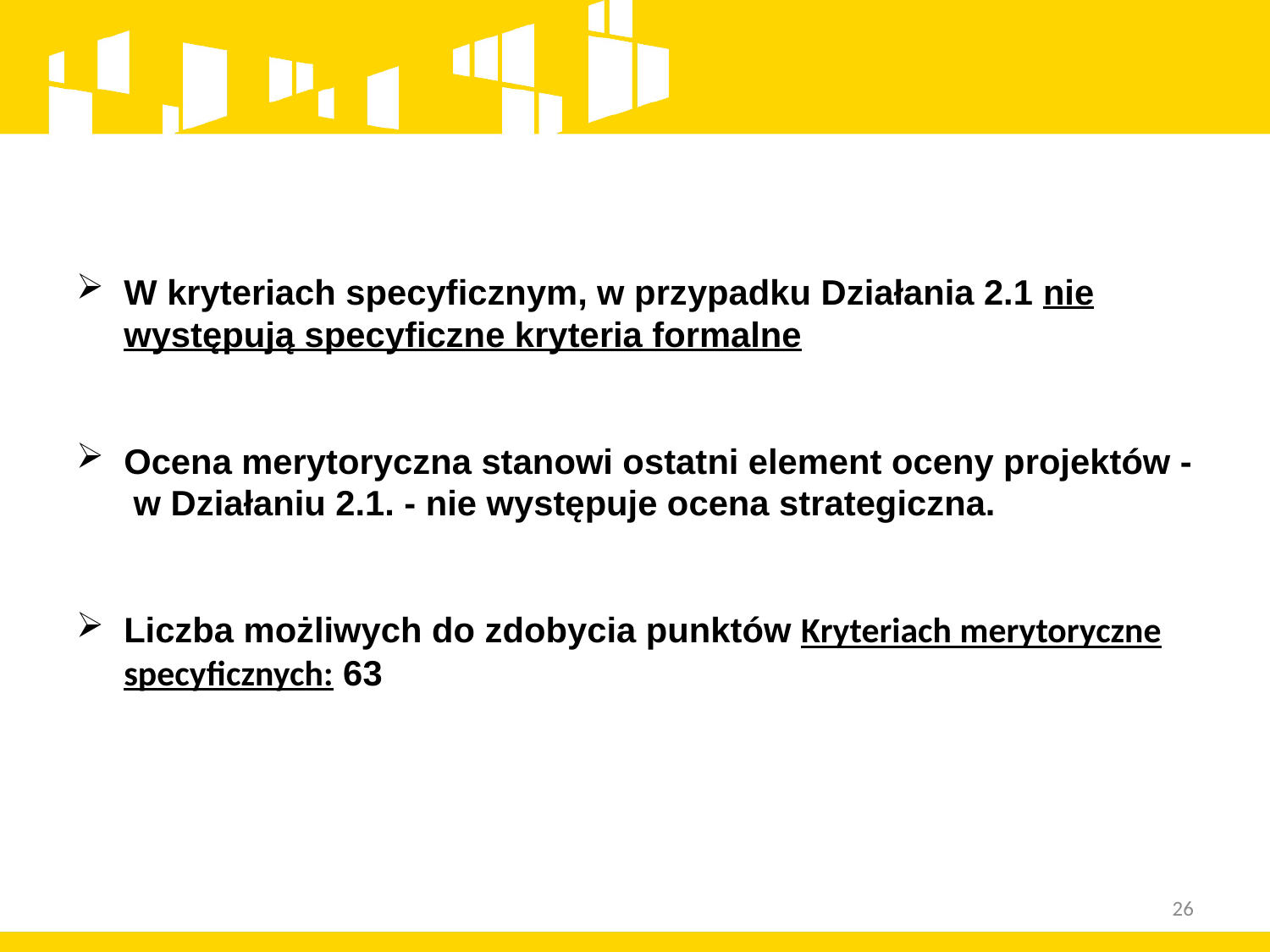

#

W kryteriach specyficznym, w przypadku Działania 2.1 nie występują specyficzne kryteria formalne

Ocena merytoryczna stanowi ostatni element oceny projektów -  w Działaniu 2.1. - nie występuje ocena strategiczna.

Liczba możliwych do zdobycia punktów Kryteriach merytoryczne specyficznych: 63

26